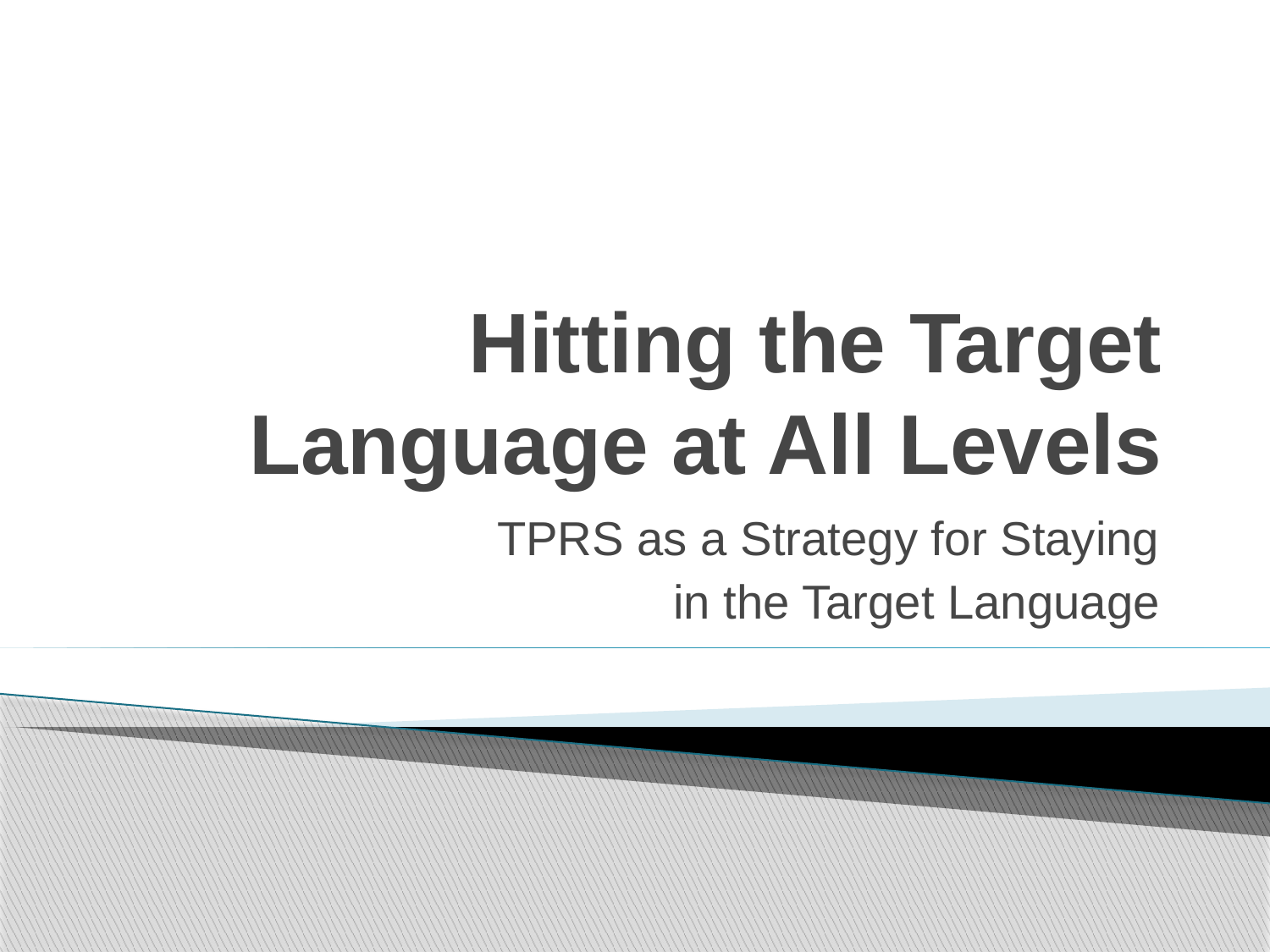

# Hitting the Target Language at All Levels
TPRS as a Strategy for Staying
in the Target Language